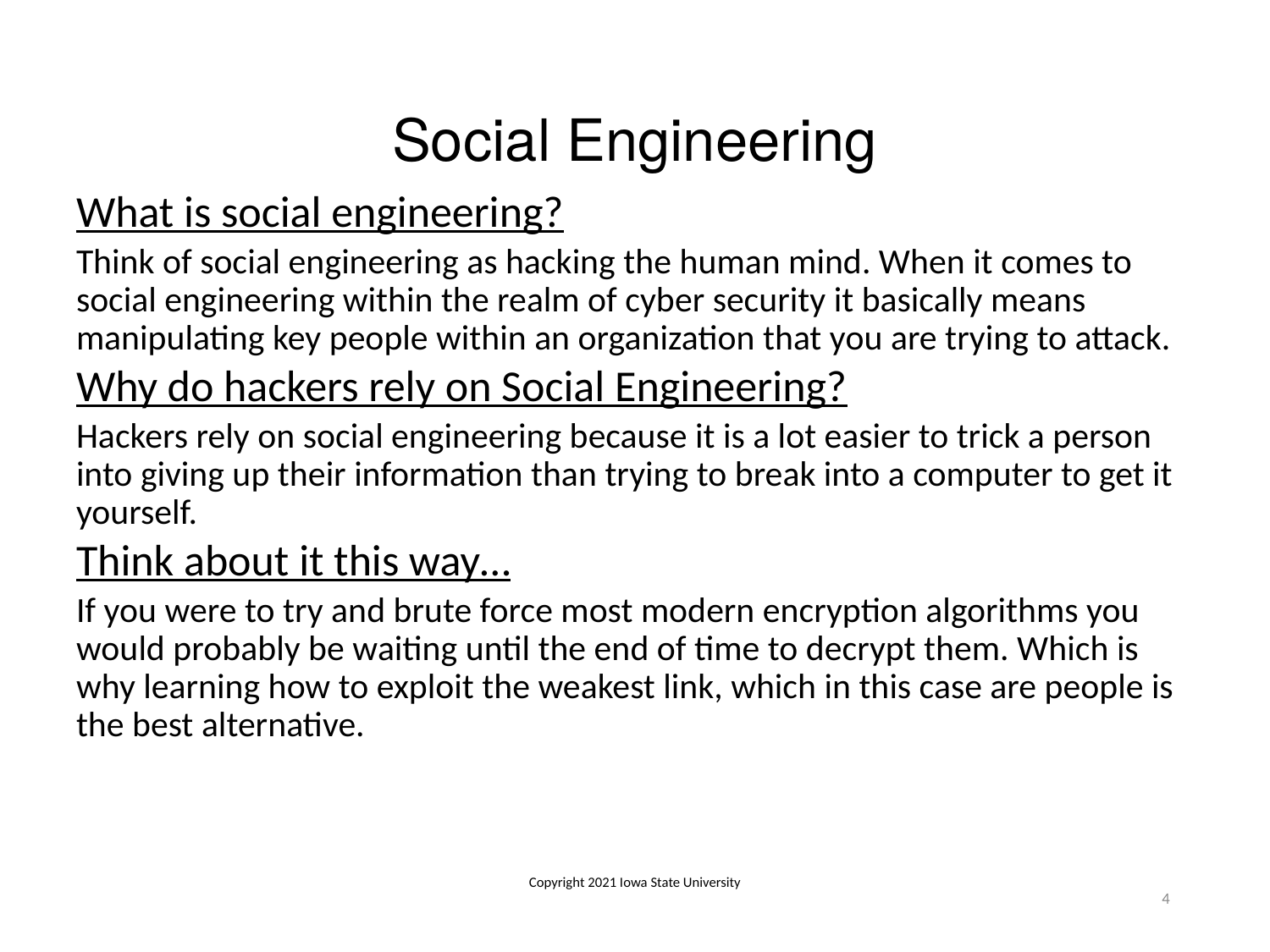

# Social Engineering
What is social engineering?
Think of social engineering as hacking the human mind. When it comes to social engineering within the realm of cyber security it basically means manipulating key people within an organization that you are trying to attack.
Why do hackers rely on Social Engineering?
Hackers rely on social engineering because it is a lot easier to trick a person into giving up their information than trying to break into a computer to get it yourself.
Think about it this way…
If you were to try and brute force most modern encryption algorithms you would probably be waiting until the end of time to decrypt them. Which is why learning how to exploit the weakest link, which in this case are people is the best alternative.
Copyright 2021 Iowa State University
4